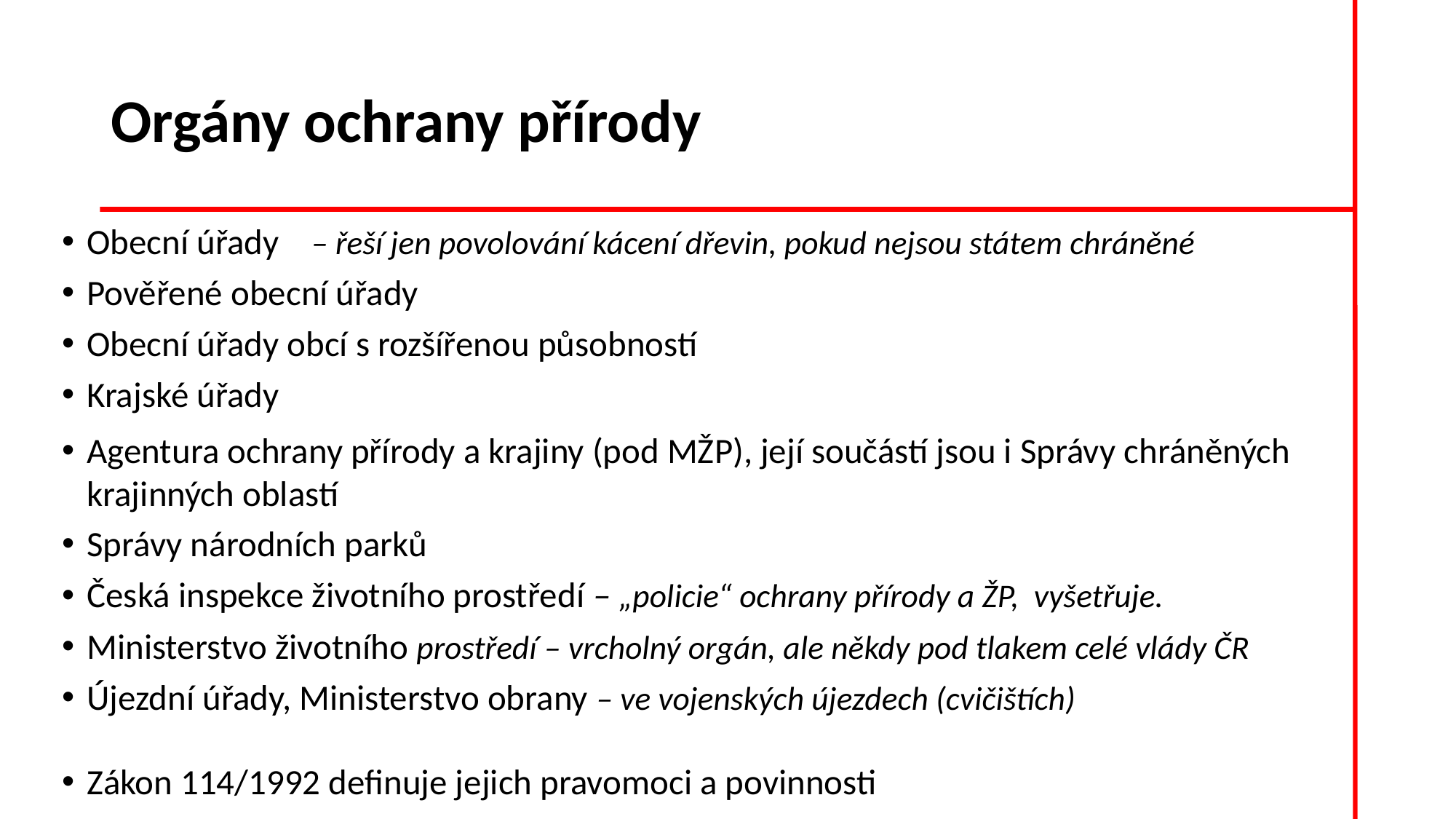

# Orgány ochrany přírody
Obecní úřady    – řeší jen povolování kácení dřevin, pokud nejsou státem chráněné
Pověřené obecní úřady
Obecní úřady obcí s rozšířenou působností
Krajské úřady
Agentura ochrany přírody a krajiny (pod MŽP), její součástí jsou i Správy chráněných krajinných oblastí
Správy národních parků
Česká inspekce životního prostředí – „policie“ ochrany přírody a ŽP,  vyšetřuje.
Ministerstvo životního prostředí – vrcholný orgán, ale někdy pod tlakem celé vlády ČR
Újezdní úřady, Ministerstvo obrany – ve vojenských újezdech (cvičištích)

Zákon 114/1992 definuje jejich pravomoci a povinnosti